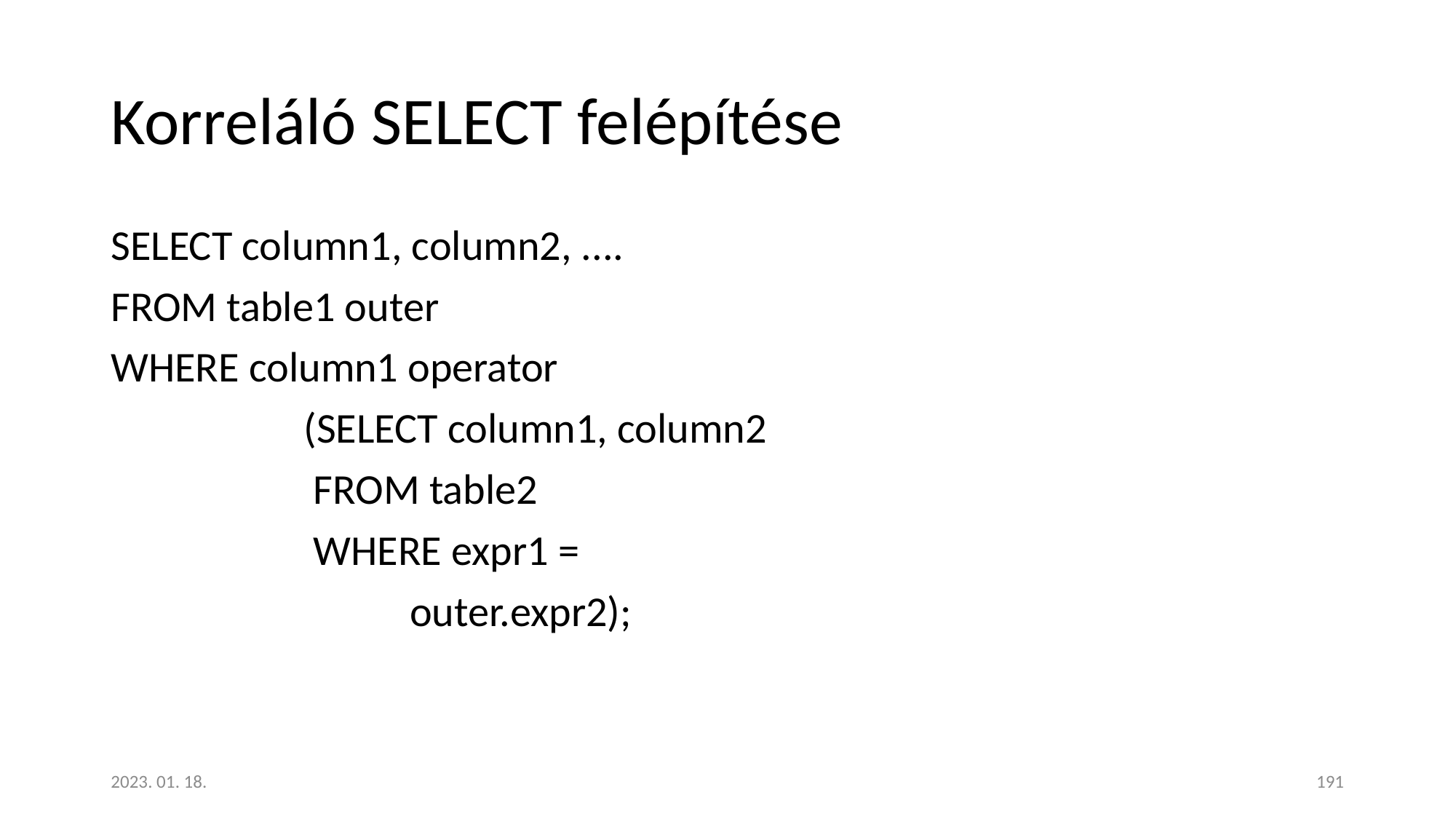

# Korreláló SELECT felépítése
SELECT column1, column2, ....
FROM table1 outer
WHERE column1 operator
                    (SELECT column1, column2
                     FROM table2
                     WHERE expr1 =
                               outer.expr2);
2023. 01. 18.
191